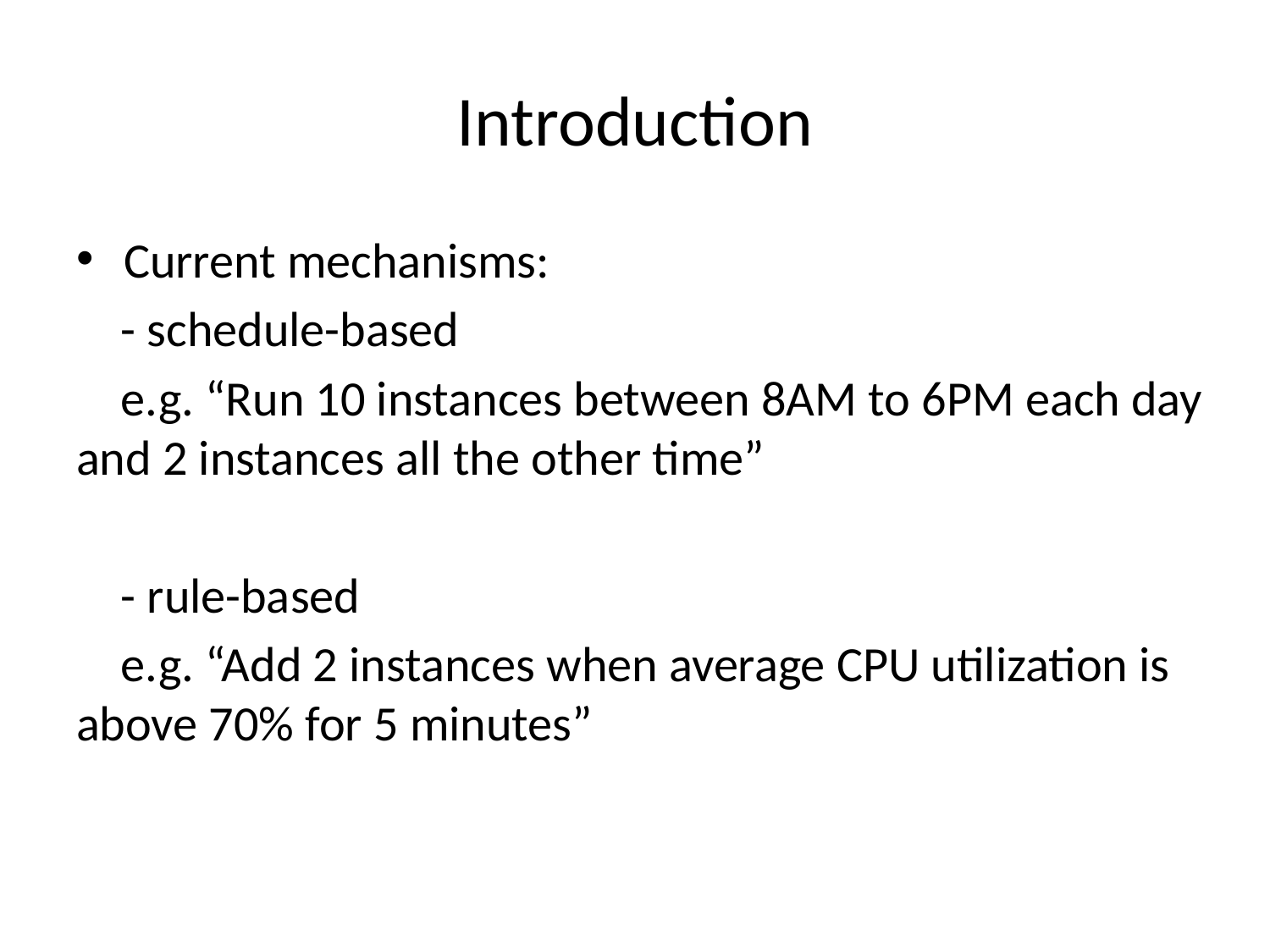

# Introduction
Current mechanisms:
    - schedule-based
    e.g. “Run 10 instances between 8AM to 6PM each day and 2 instances all the other time”

    - rule-based
    e.g. “Add 2 instances when average CPU utilization is above 70% for 5 minutes”